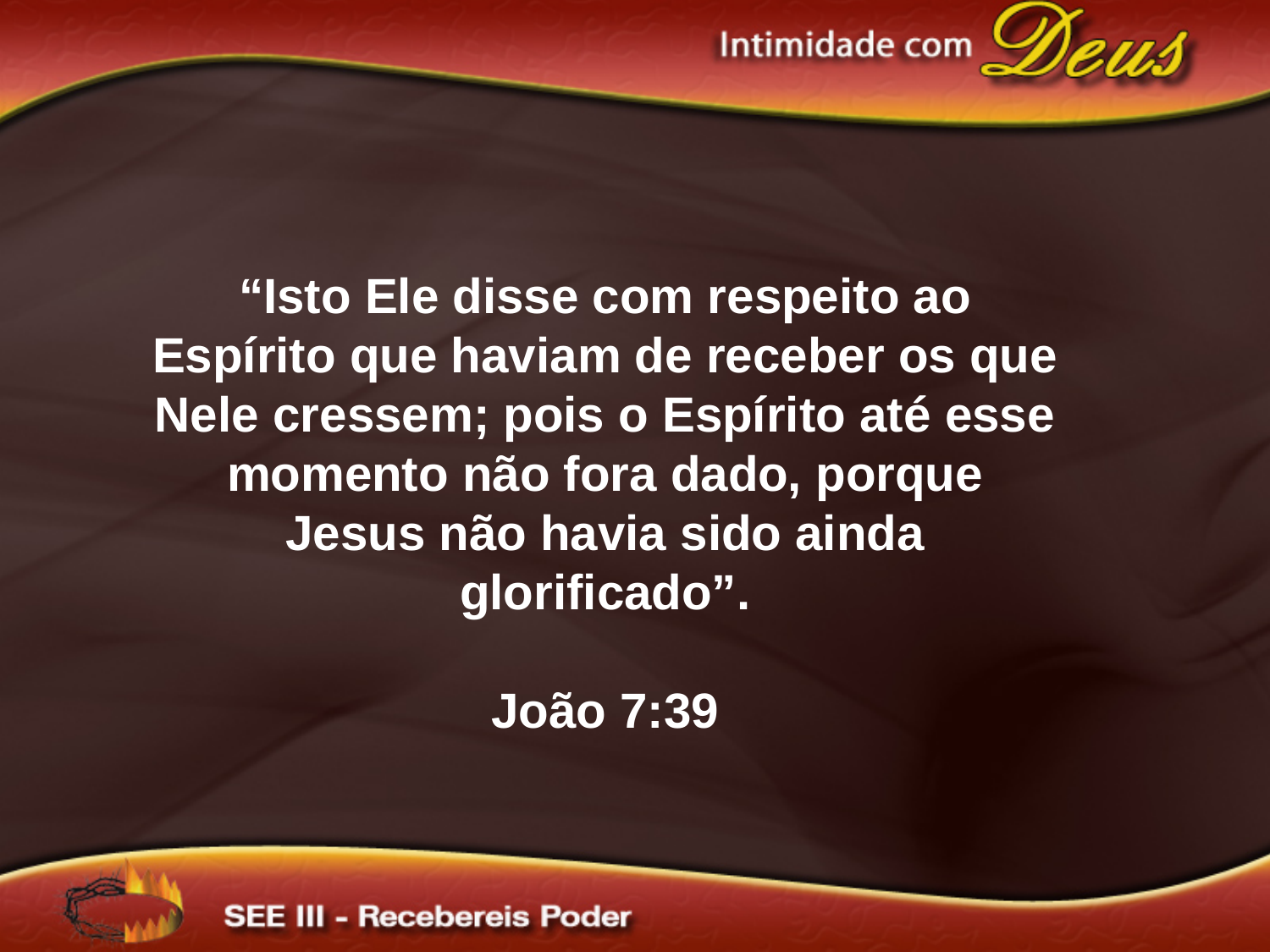

“Isto Ele disse com respeito ao Espírito que haviam de receber os que Nele cressem; pois o Espírito até esse momento não fora dado, porque Jesus não havia sido ainda glorificado”.

João 7:39